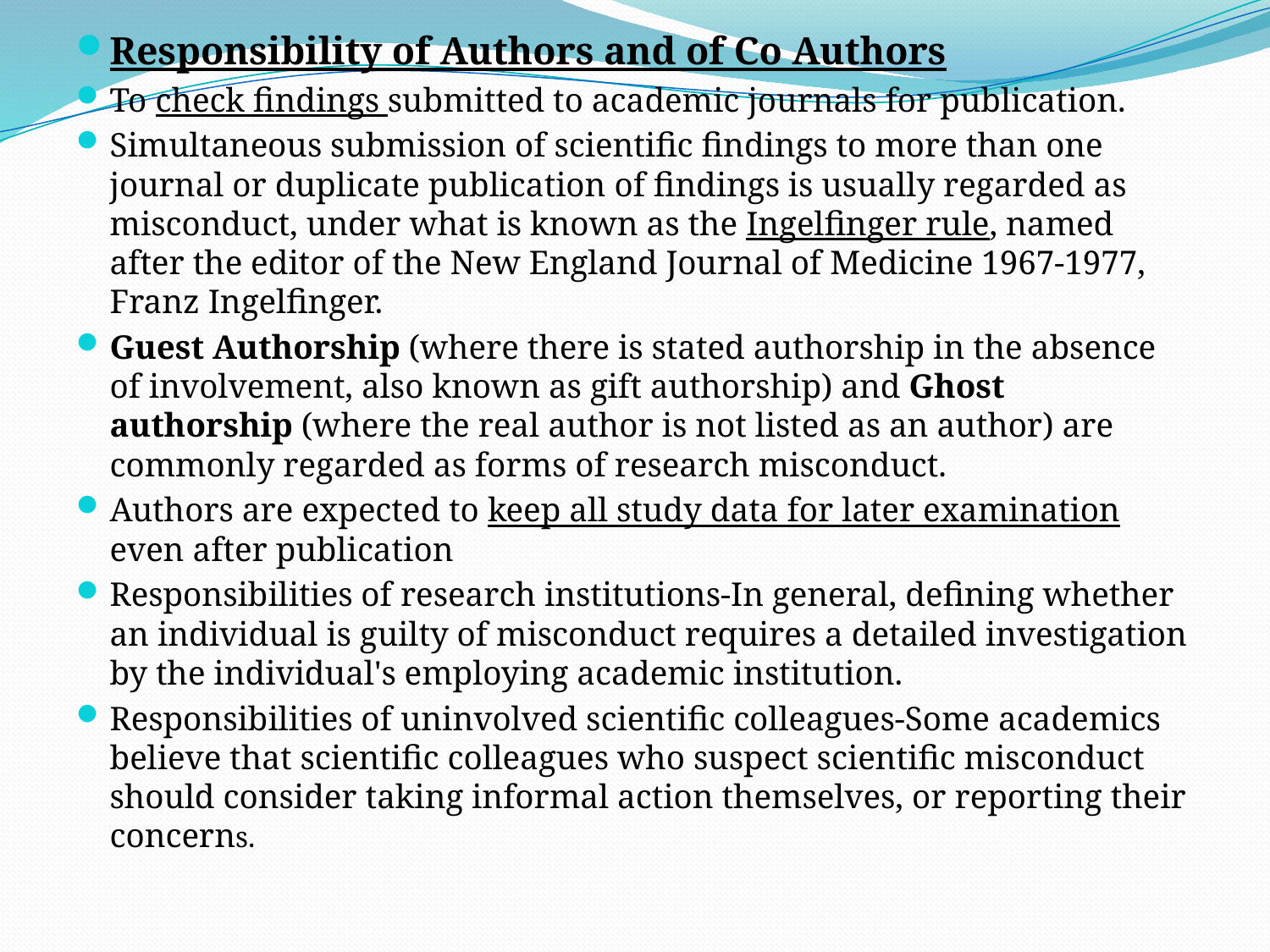

Responsibility of Authors and of Co Authors
To check findings submitted to academic journals for publication.
Simultaneous submission of scientific findings to more than one journal or duplicate publication of findings is usually regarded as misconduct, under what is known as the Ingelfinger rule, named after the editor of the New England Journal of Medicine 1967-1977, Franz Ingelfinger.
Guest Authorship (where there is stated authorship in the absence of involvement, also known as gift authorship) and Ghost authorship (where the real author is not listed as an author) are commonly regarded as forms of research misconduct.
Authors are expected to keep all study data for later examination even after publication
Responsibilities of research institutions-In general, defining whether an individual is guilty of misconduct requires a detailed investigation by the individual's employing academic institution.
Responsibilities of uninvolved scientific colleagues-Some academics believe that scientific colleagues who suspect scientific misconduct should consider taking informal action themselves, or reporting their concerns.